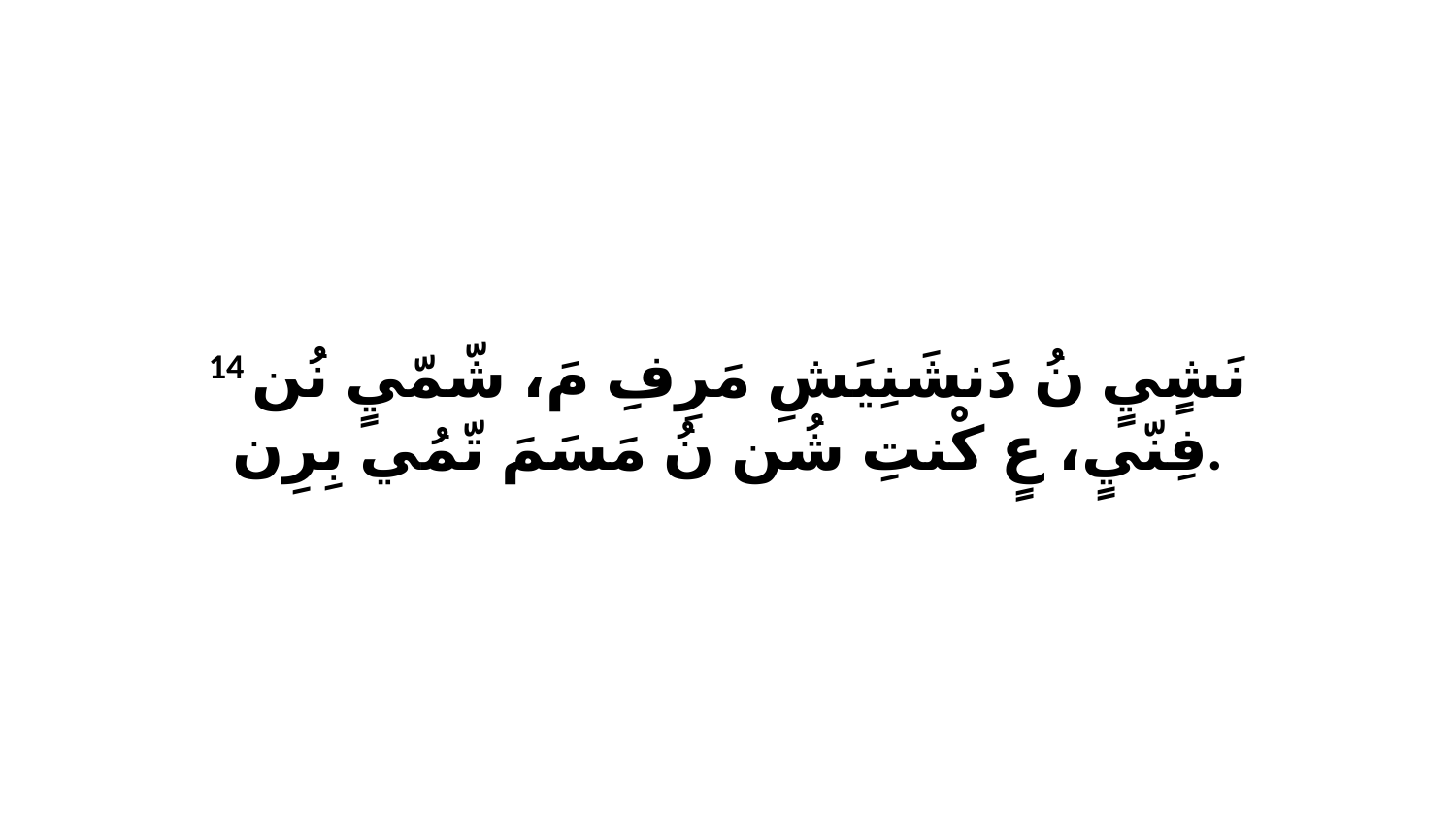

14 نَشٍيٍ نُ دَنشَنِيَشِ مَرِفِ مَ، شّمّيٍ نُن فِنّيٍ، عٍ كْنتِ شُن نُ مَسَمَ تّمُي بِرِن.